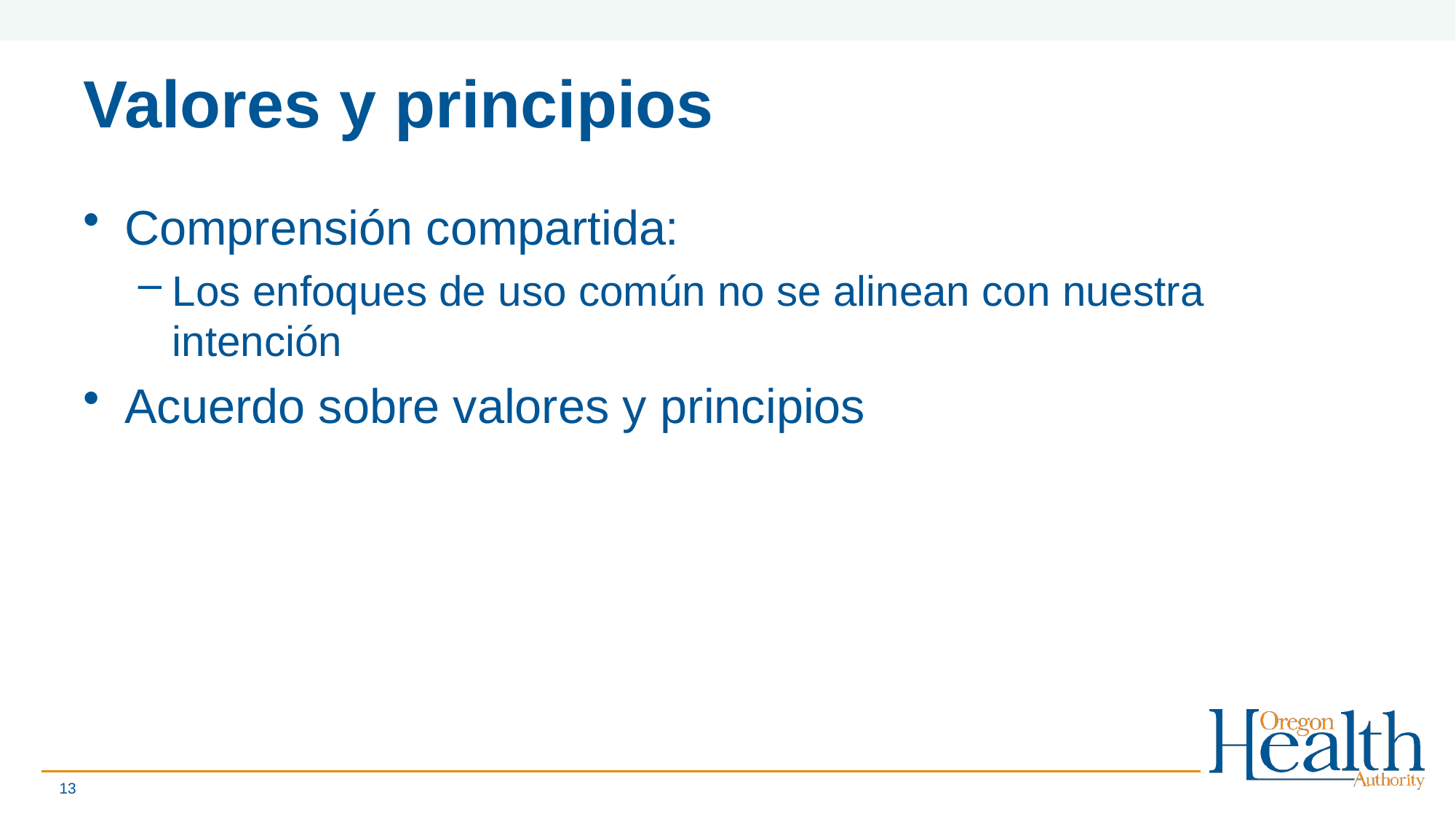

# Valores y principios
Comprensión compartida:
Los enfoques de uso común no se alinean con nuestra intención
Acuerdo sobre valores y principios
13